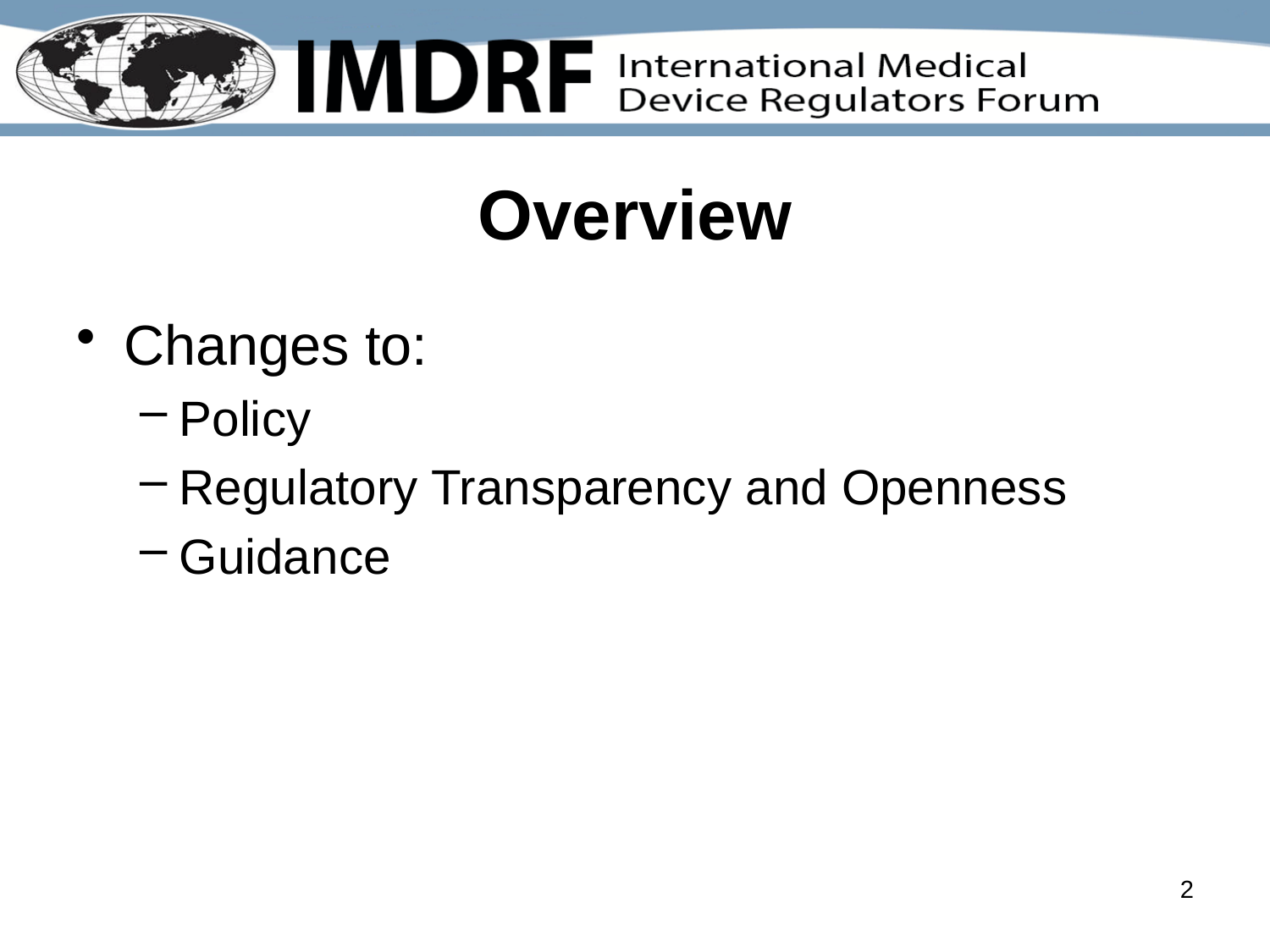

# Overview
Changes to:
Policy
Regulatory Transparency and Openness
Guidance

2